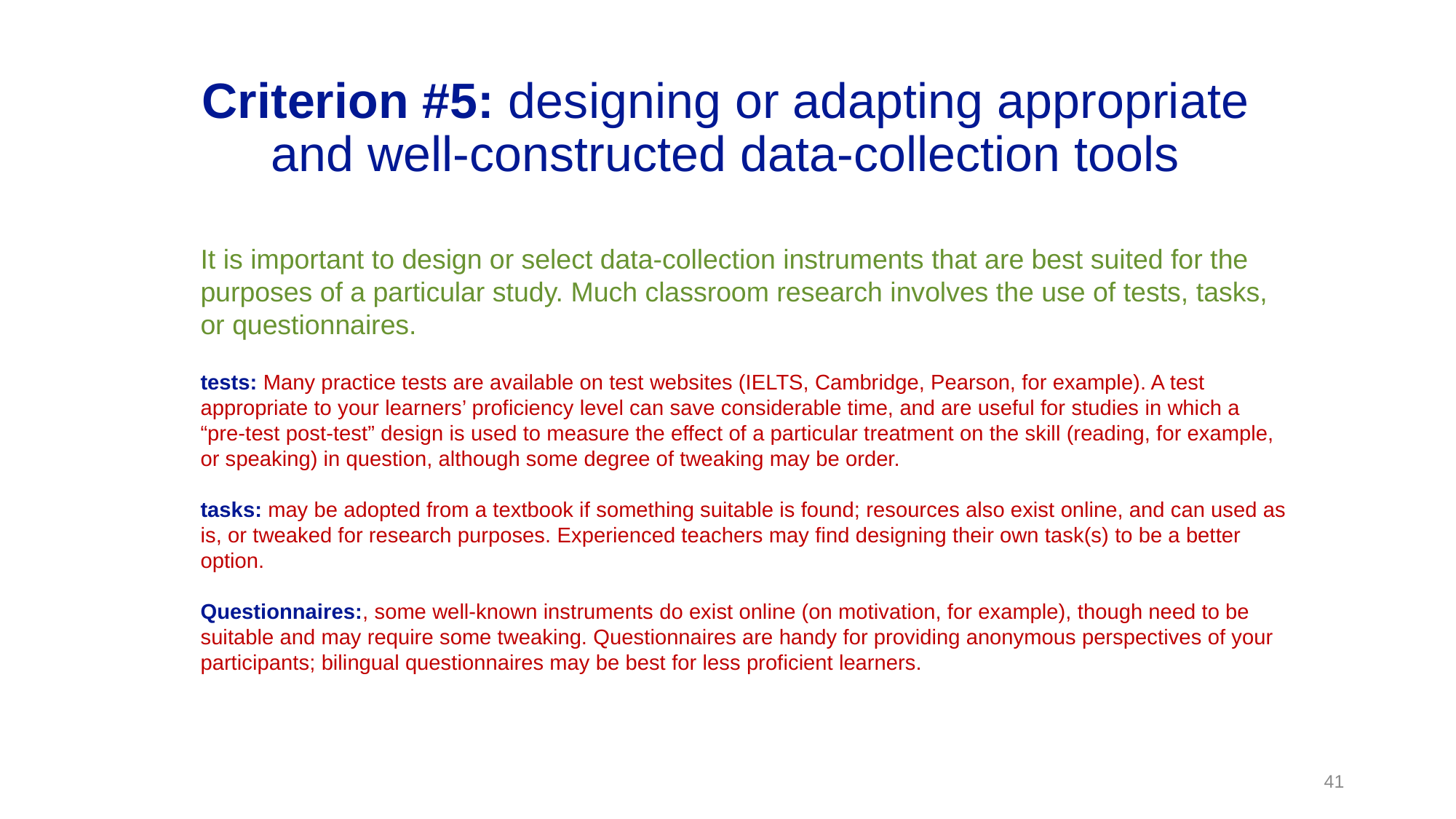

# Criterion #5: designing or adapting appropriate and well-constructed data-collection tools
It is important to design or select data-collection instruments that are best suited for the purposes of a particular study. Much classroom research involves the use of tests, tasks, or questionnaires.

tests: Many practice tests are available on test websites (IELTS, Cambridge, Pearson, for example). A test appropriate to your learners’ proficiency level can save considerable time, and are useful for studies in which a “pre-test post-test” design is used to measure the effect of a particular treatment on the skill (reading, for example, or speaking) in question, although some degree of tweaking may be order.

tasks: may be adopted from a textbook if something suitable is found; resources also exist online, and can used as is, or tweaked for research purposes. Experienced teachers may find designing their own task(s) to be a better option.

Questionnaires:, some well-known instruments do exist online (on motivation, for example), though need to be suitable and may require some tweaking. Questionnaires are handy for providing anonymous perspectives of your participants; bilingual questionnaires may be best for less proficient learners.
41